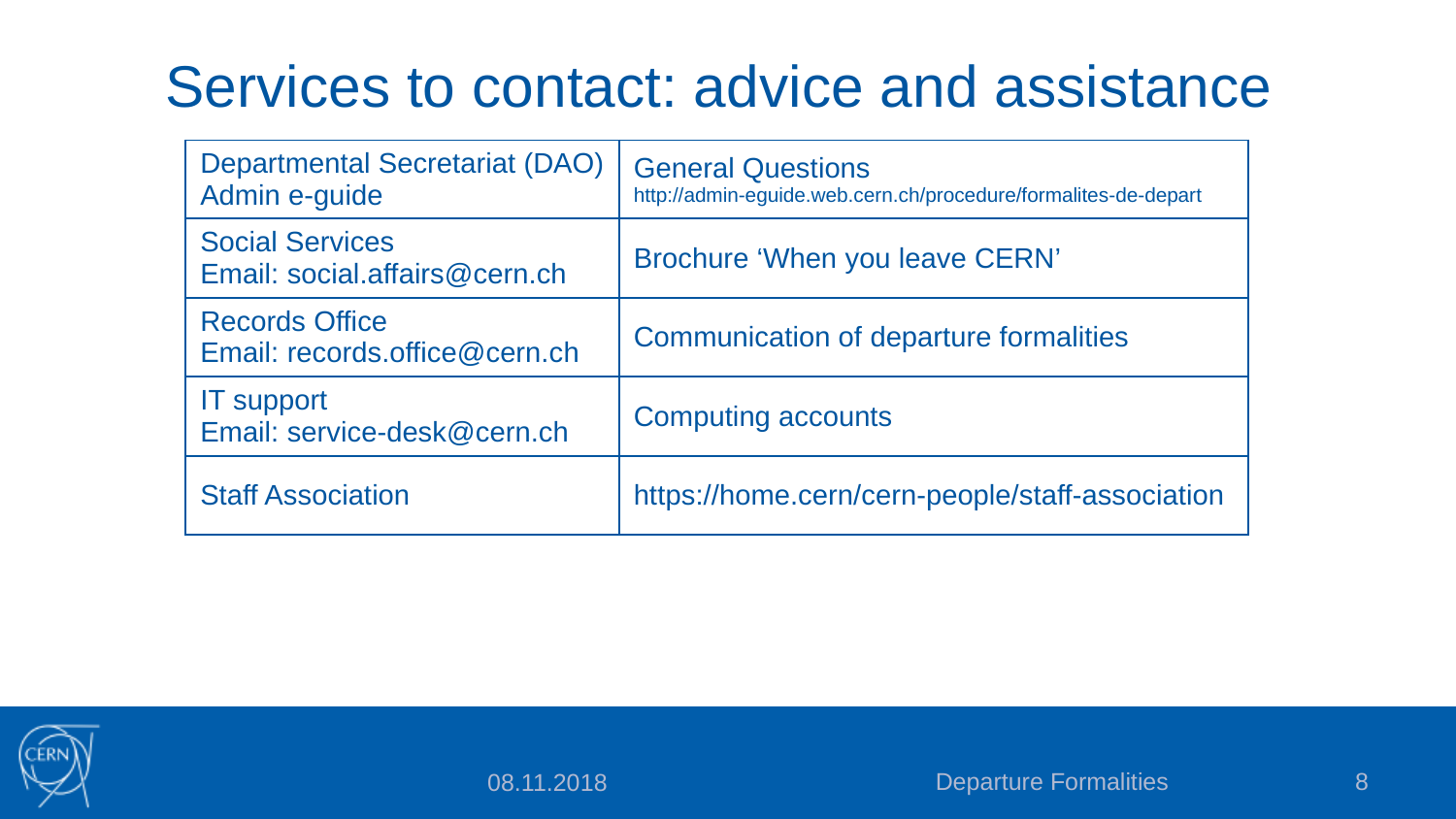

# Services to contact: advice and assistance
| Departmental Secretariat (DAO) Admin e-guide | General Questions http://admin-eguide.web.cern.ch/procedure/formalites-de-depart |
| --- | --- |
| Social Services Email: social.affairs@cern.ch | Brochure ‘When you leave CERN’ |
| Records Office Email: records.office@cern.ch | Communication of departure formalities |
| IT support Email: service-desk@cern.ch | Computing accounts |
| Staff Association | https://home.cern/cern-people/staff-association |
Departure Formalities
8
08.11.2018